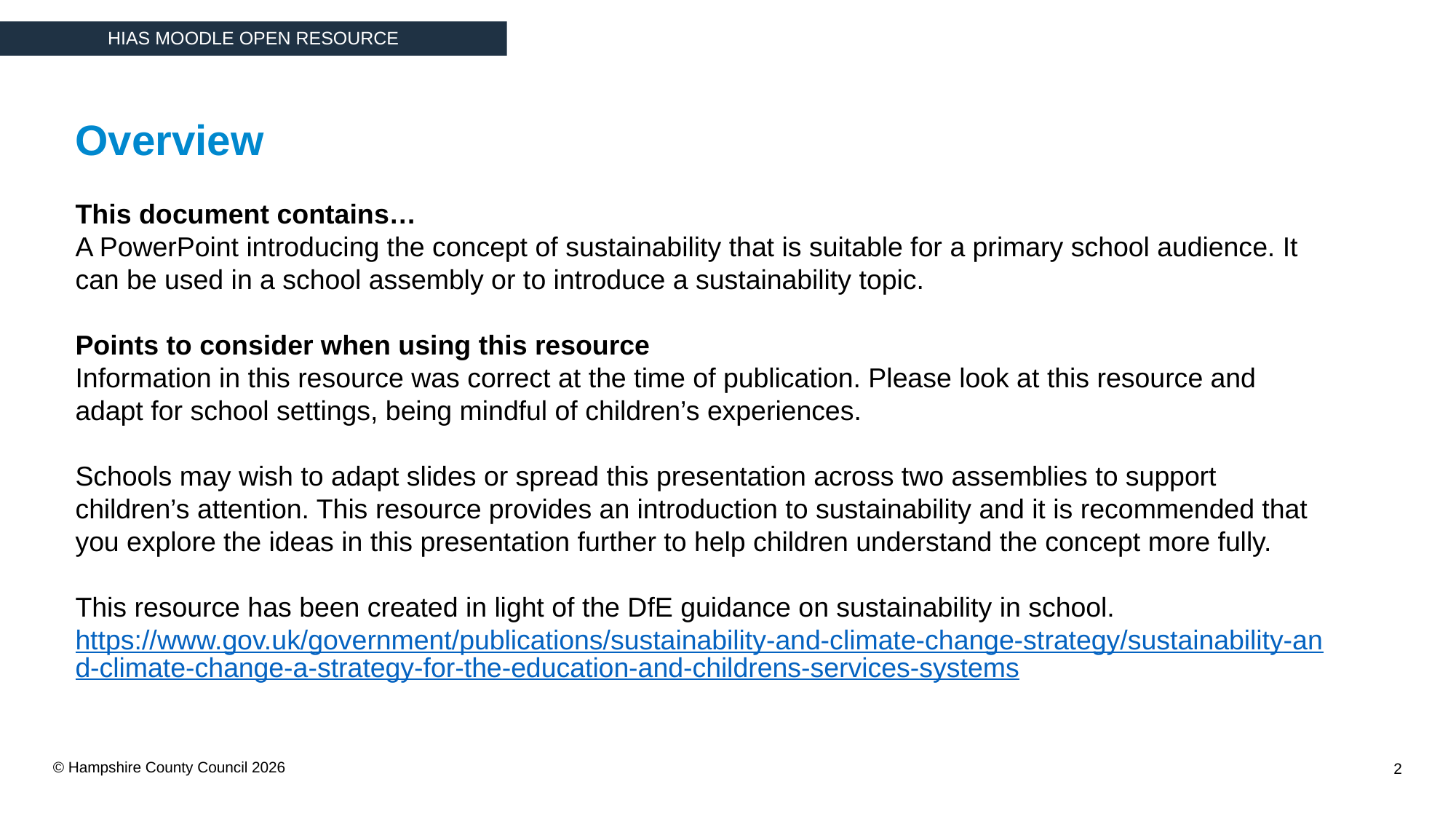

Overview

This document contains…
A PowerPoint introducing the concept of sustainability that is suitable for a primary school audience. It can be used in a school assembly or to introduce a sustainability topic.

Points to consider when using this resource
Information in this resource was correct at the time of publication. Please look at this resource and adapt for school settings, being mindful of children’s experiences.

Schools may wish to adapt slides or spread this presentation across two assemblies to support children’s attention. This resource provides an introduction to sustainability and it is recommended that you explore the ideas in this presentation further to help children understand the concept more fully.

This resource has been created in light of the DfE guidance on sustainability in school. https://www.gov.uk/government/publications/sustainability-and-climate-change-strategy/sustainability-and-climate-change-a-strategy-for-the-education-and-childrens-services-systems